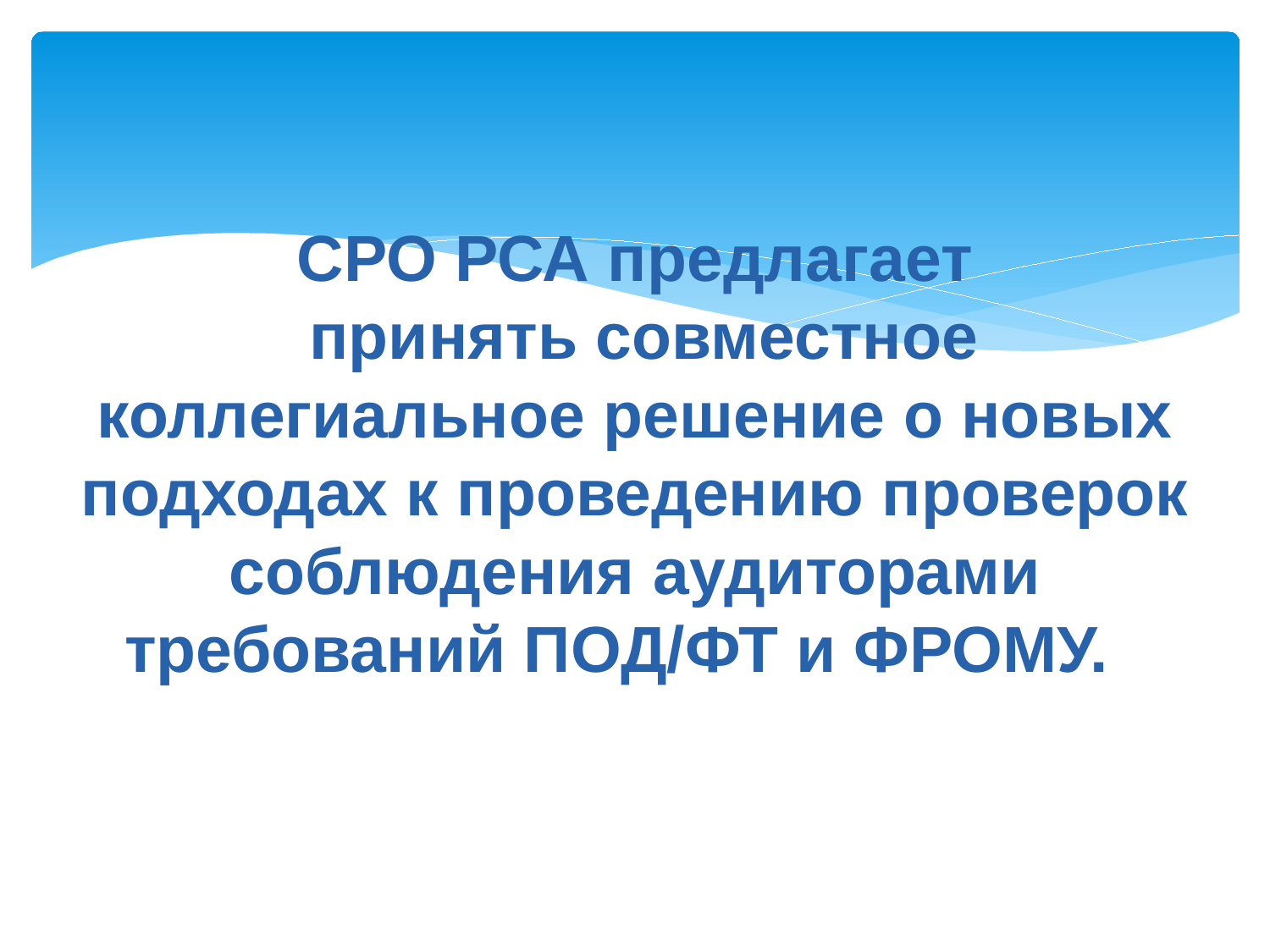

# СРО РСА предлагает принять совместное коллегиальное решение о новых подходах к проведению проверок соблюдения аудиторами требований ПОД/ФТ и ФРОМУ.